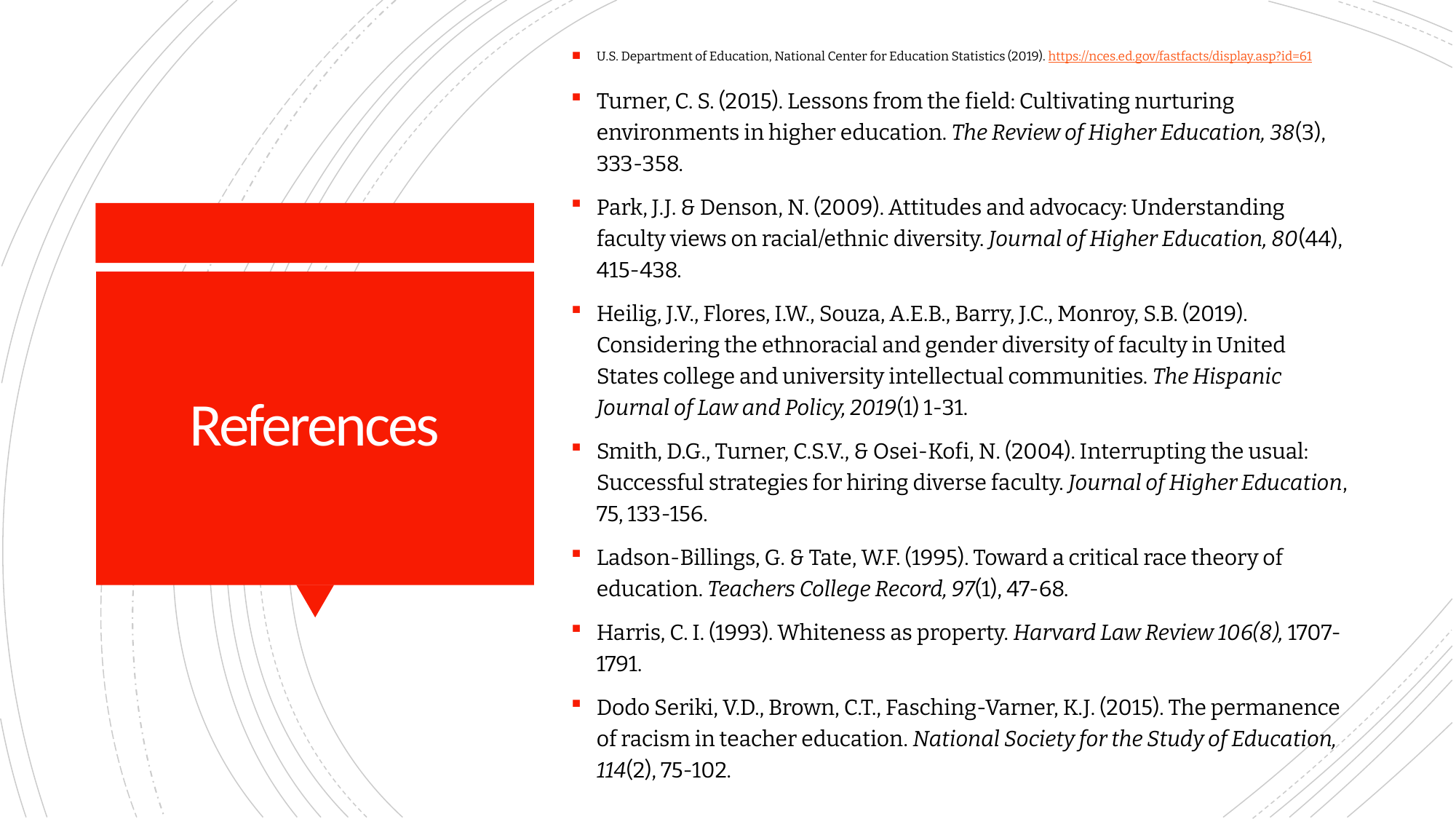

U.S. Department of Education, National Center for Education Statistics (2019). https://nces.ed.gov/fastfacts/display.asp?id=61
Turner, C. S. (2015). Lessons from the field: Cultivating nurturing environments in higher education. The Review of Higher Education, 38(3), 333-358.
Park, J.J. & Denson, N. (2009). Attitudes and advocacy: Understanding faculty views on racial/ethnic diversity. Journal of Higher Education, 80(44), 415-438.
Heilig, J.V., Flores, I.W., Souza, A.E.B., Barry, J.C., Monroy, S.B. (2019). Considering the ethnoracial and gender diversity of faculty in United States college and university intellectual communities. The Hispanic Journal of Law and Policy, 2019(1) 1-31.
Smith, D.G., Turner, C.S.V., & Osei-Kofi, N. (2004). Interrupting the usual: Successful strategies for hiring diverse faculty. Journal of Higher Education, 75, 133-156.
Ladson-Billings, G. & Tate, W.F. (1995). Toward a critical race theory of education. Teachers College Record, 97(1), 47-68.
Harris, C. I. (1993). Whiteness as property. Harvard Law Review 106(8), 1707-1791.
Dodo Seriki, V.D., Brown, C.T., Fasching-Varner, K.J. (2015). The permanence of racism in teacher education. National Society for the Study of Education, 114(2), 75-102.
# References